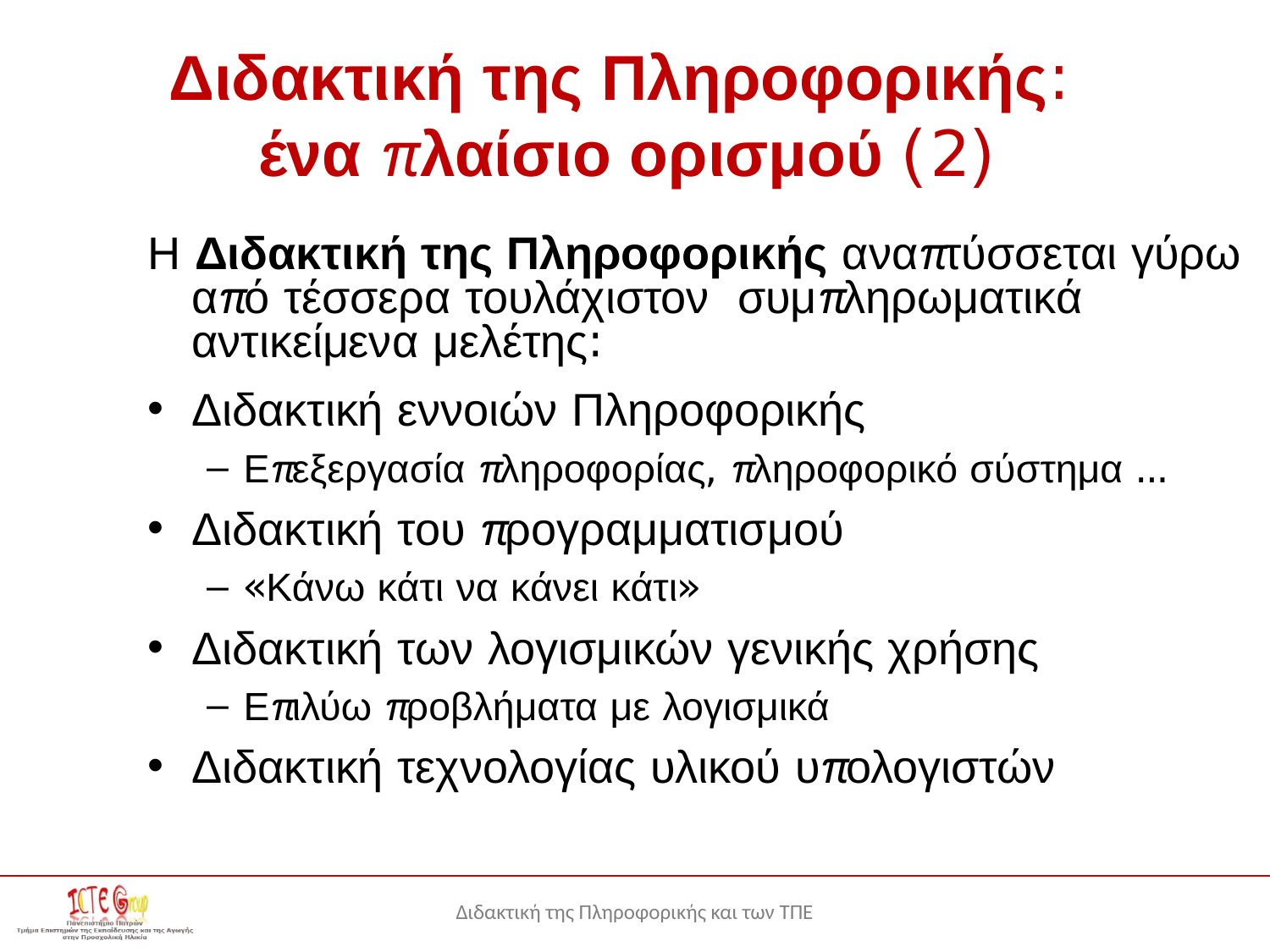

# Διδακτική της Πληροφορικής: ένα πλαίσιο ορισμού (2)
Η Διδακτική της Πληροφορικής αναπτύσσεται γύρω από τέσσερα τουλάχιστον  συμπληρωματικά αντικείμενα μελέτης:
Διδακτική εννοιών Πληροφορικής
Επεξεργασία πληροφορίας, πληροφορικό σύστημα …
Διδακτική του προγραμματισμού
«Κάνω κάτι να κάνει κάτι»
Διδακτική των λογισμικών γενικής χρήσης
Επιλύω προβλήματα με λογισμικά
Διδακτική τεχνολογίας υλικού υπολογιστών